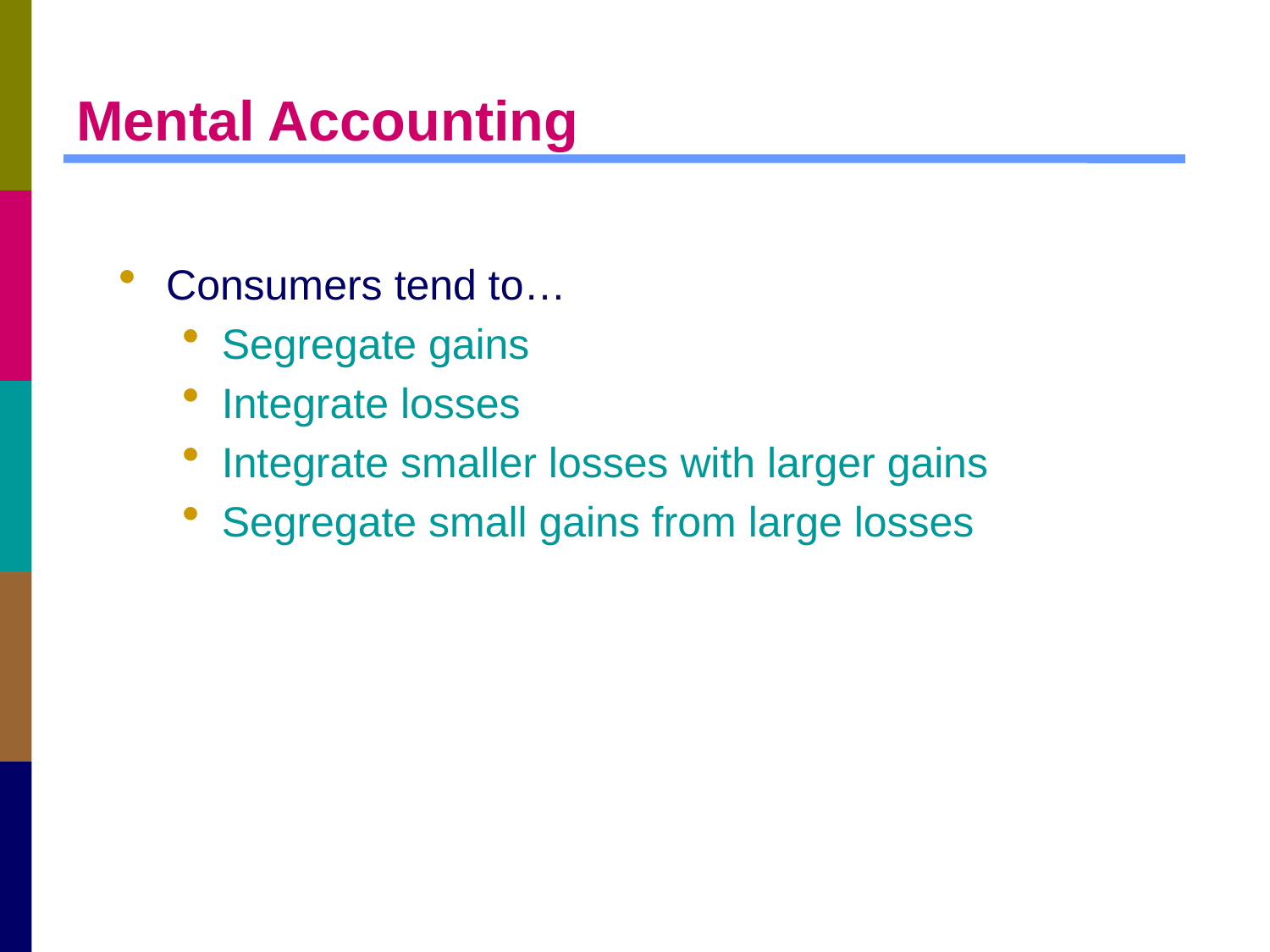

# Mental Accounting
Consumers tend to…
Segregate gains
Integrate losses
Integrate smaller losses with larger gains
Segregate small gains from large losses